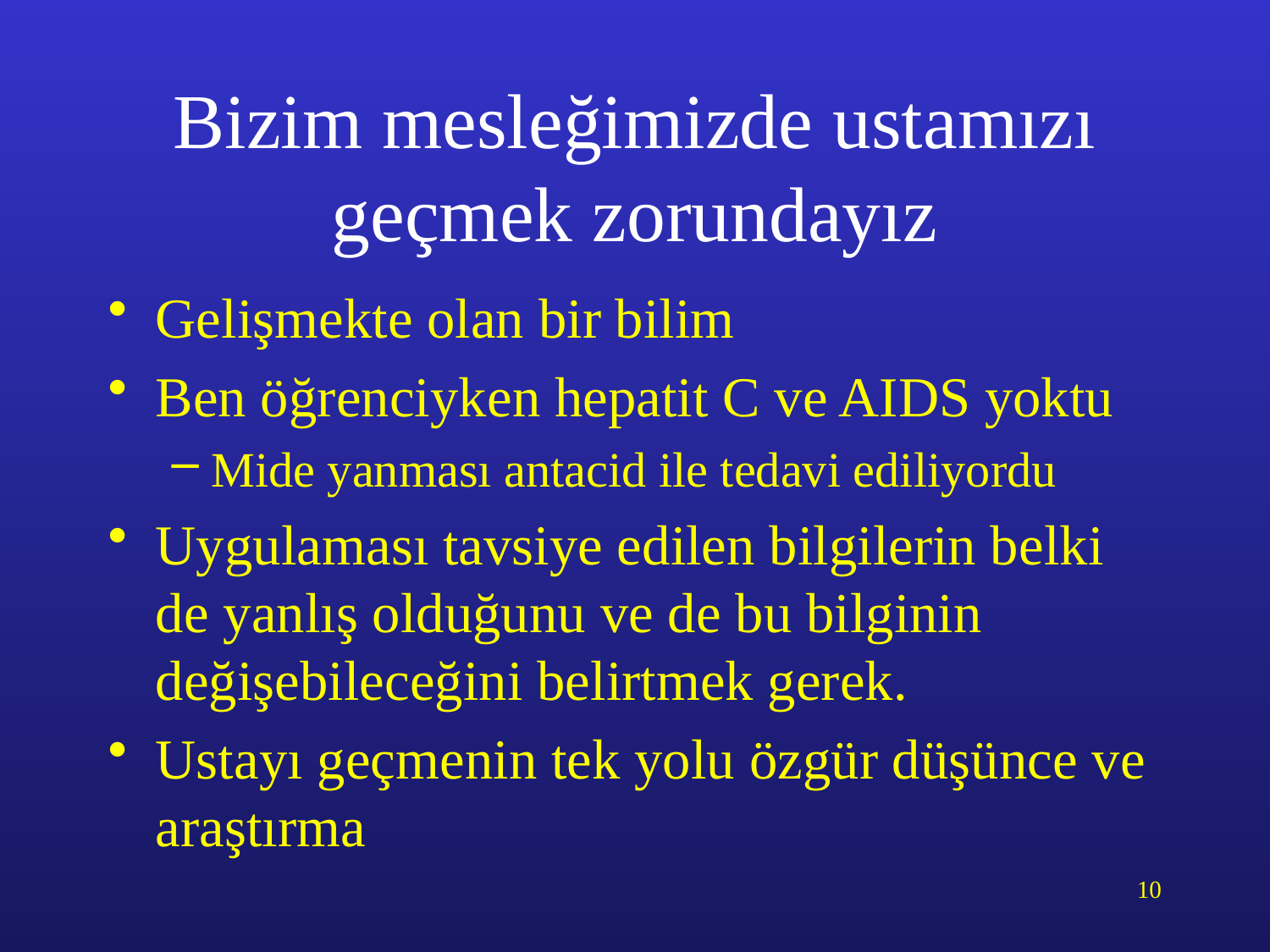

# Bizim mesleğimizde ustamızı geçmek zorundayız
Gelişmekte olan bir bilim
Ben öğrenciyken hepatit C ve AIDS yoktu
Mide yanması antacid ile tedavi ediliyordu
Uygulaması tavsiye edilen bilgilerin belki de yanlış olduğunu ve de bu bilginin değişebileceğini belirtmek gerek.
Ustayı geçmenin tek yolu özgür düşünce ve araştırma
10